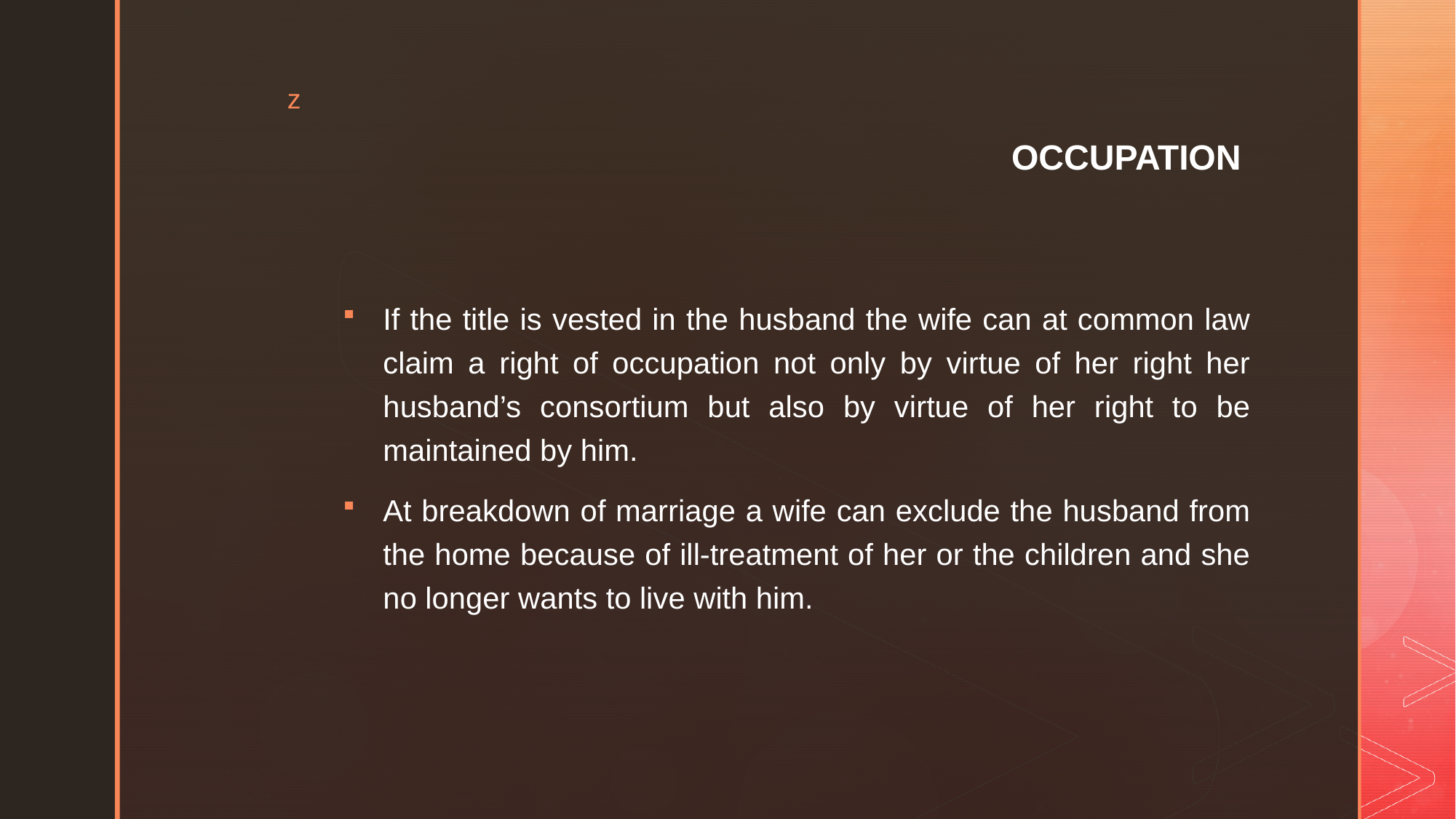

# OCCUPATION
If the title is vested in the husband the wife can at common law claim a right of occupation not only by virtue of her right her husband’s consortium but also by virtue of her right to be maintained by him.
At breakdown of marriage a wife can exclude the husband from the home because of ill-treatment of her or the children and she no longer wants to live with him.